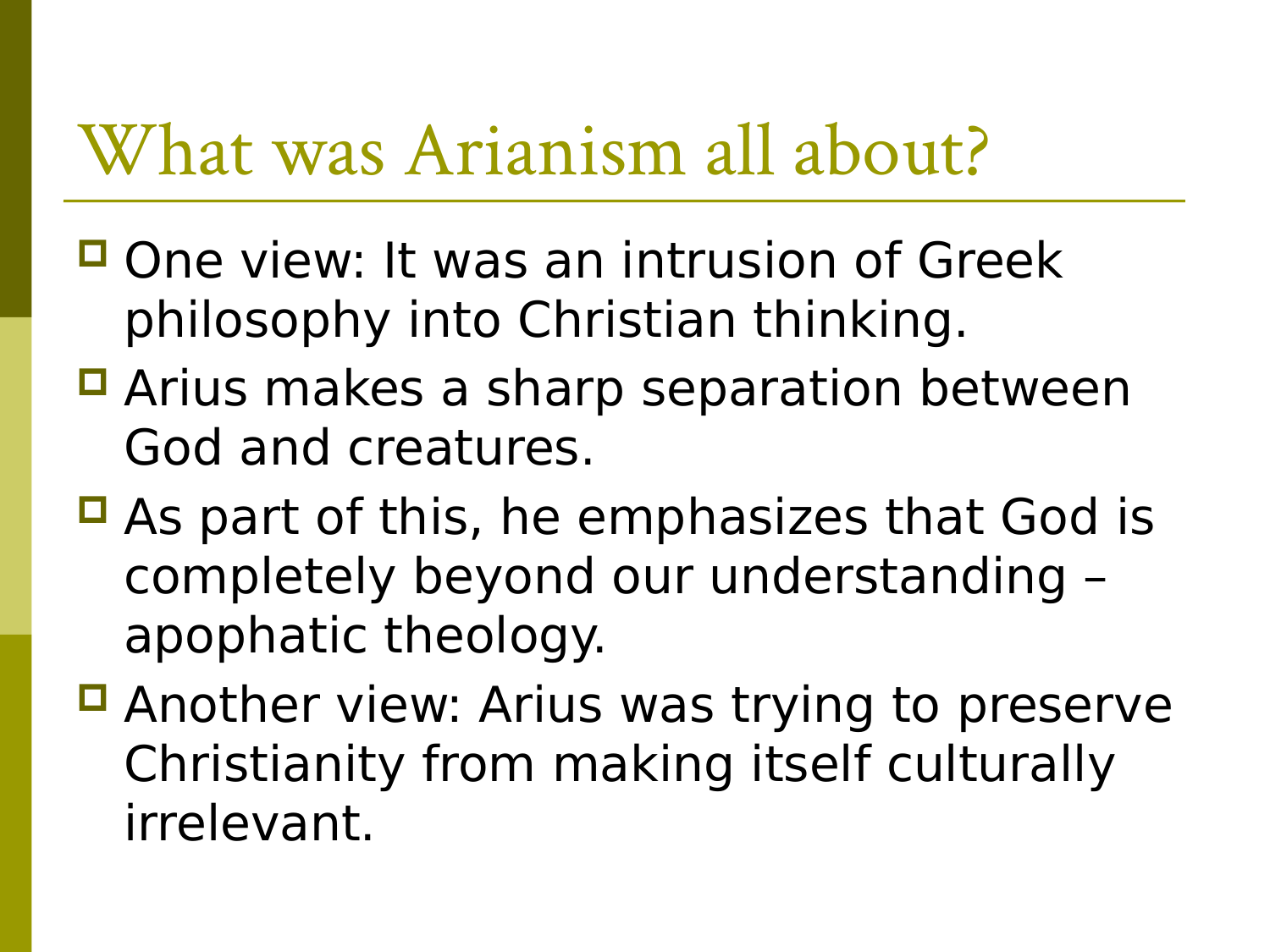

# What was Arianism all about?
One view: It was an intrusion of Greek philosophy into Christian thinking.
Arius makes a sharp separation between God and creatures.
As part of this, he emphasizes that God is completely beyond our understanding – apophatic theology.
Another view: Arius was trying to preserve Christianity from making itself culturally irrelevant.